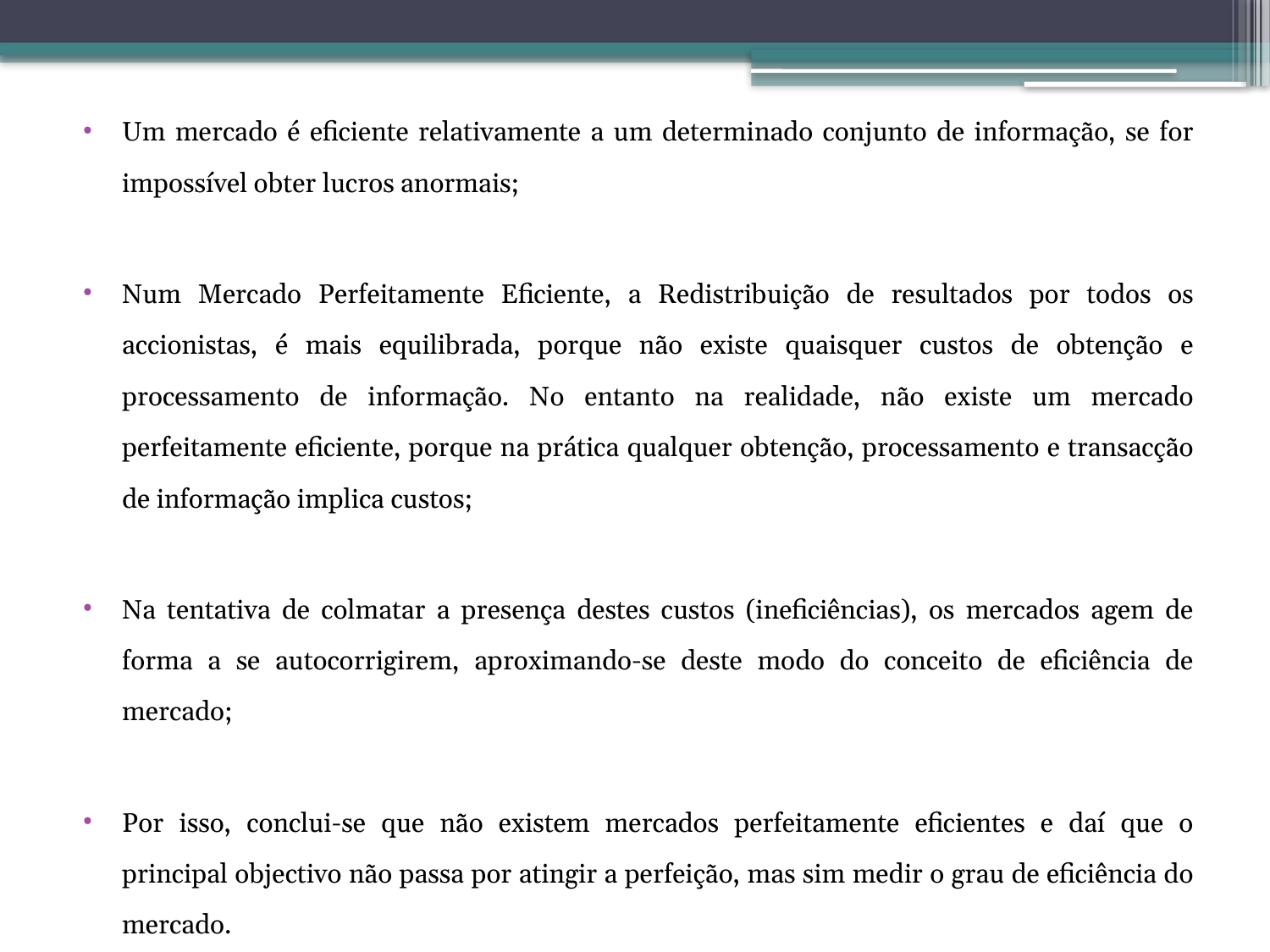

Um mercado é eficiente relativamente a um determinado conjunto de informação, se for impossível obter lucros anormais;

Num Mercado Perfeitamente Eficiente, a Redistribuição de resultados por todos os accionistas, é mais equilibrada, porque não existe quaisquer custos de obtenção e processamento de informação. No entanto na realidade, não existe um mercado perfeitamente eficiente, porque na prática qualquer obtenção, processamento e transacção de informação implica custos;

Na tentativa de colmatar a presença destes custos (ineficiências), os mercados agem de forma a se autocorrigirem, aproximando-se deste modo do conceito de eficiência de mercado;

Por isso, conclui-se que não existem mercados perfeitamente eficientes e daí que o principal objectivo não passa por atingir a perfeição, mas sim medir o grau de eficiência do mercado.